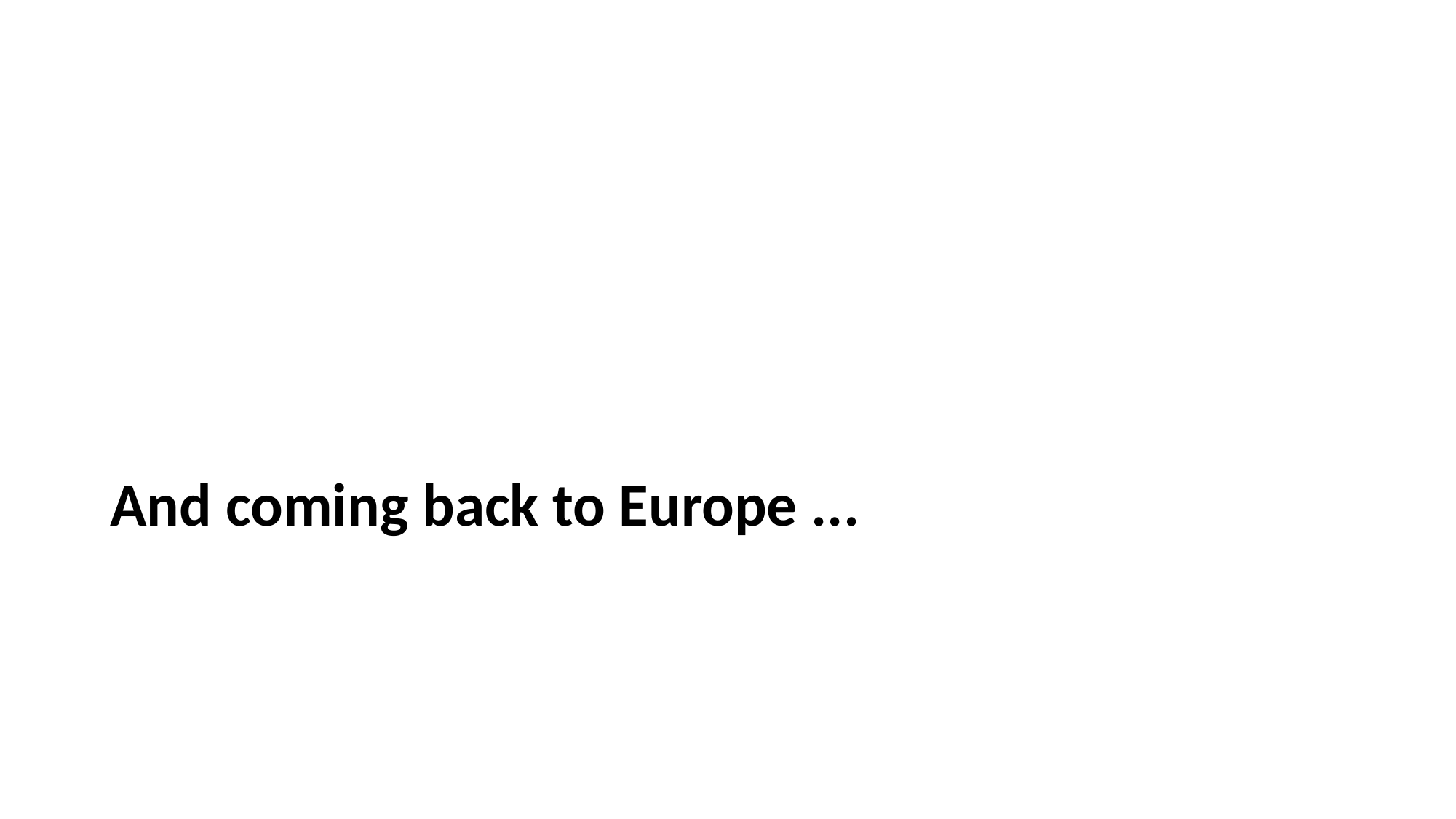

# And coming back to Europe ...